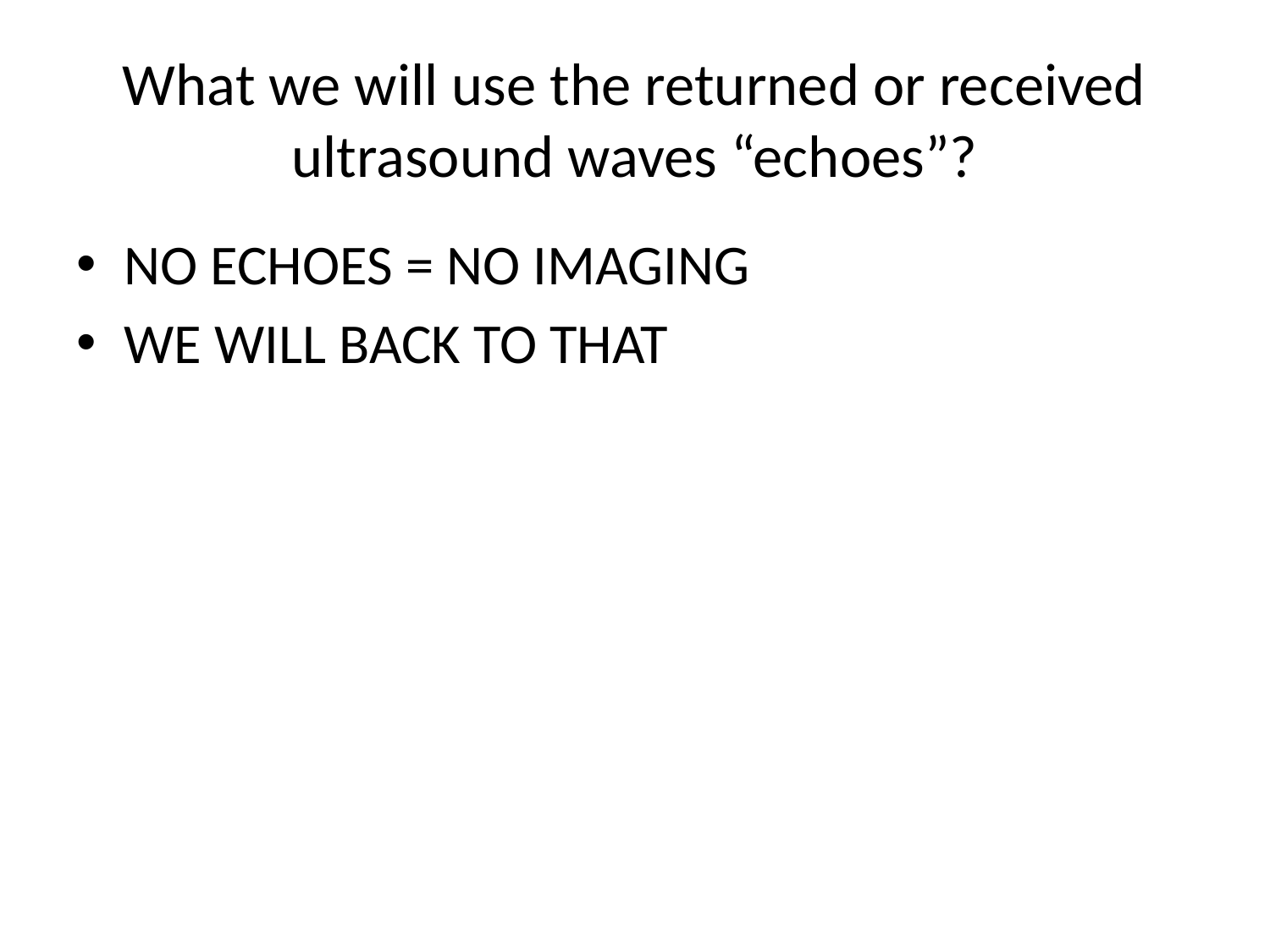

# What we will use the returned or received ultrasound waves “echoes”?
NO ECHOES = NO IMAGING
WE WILL BACK TO THAT